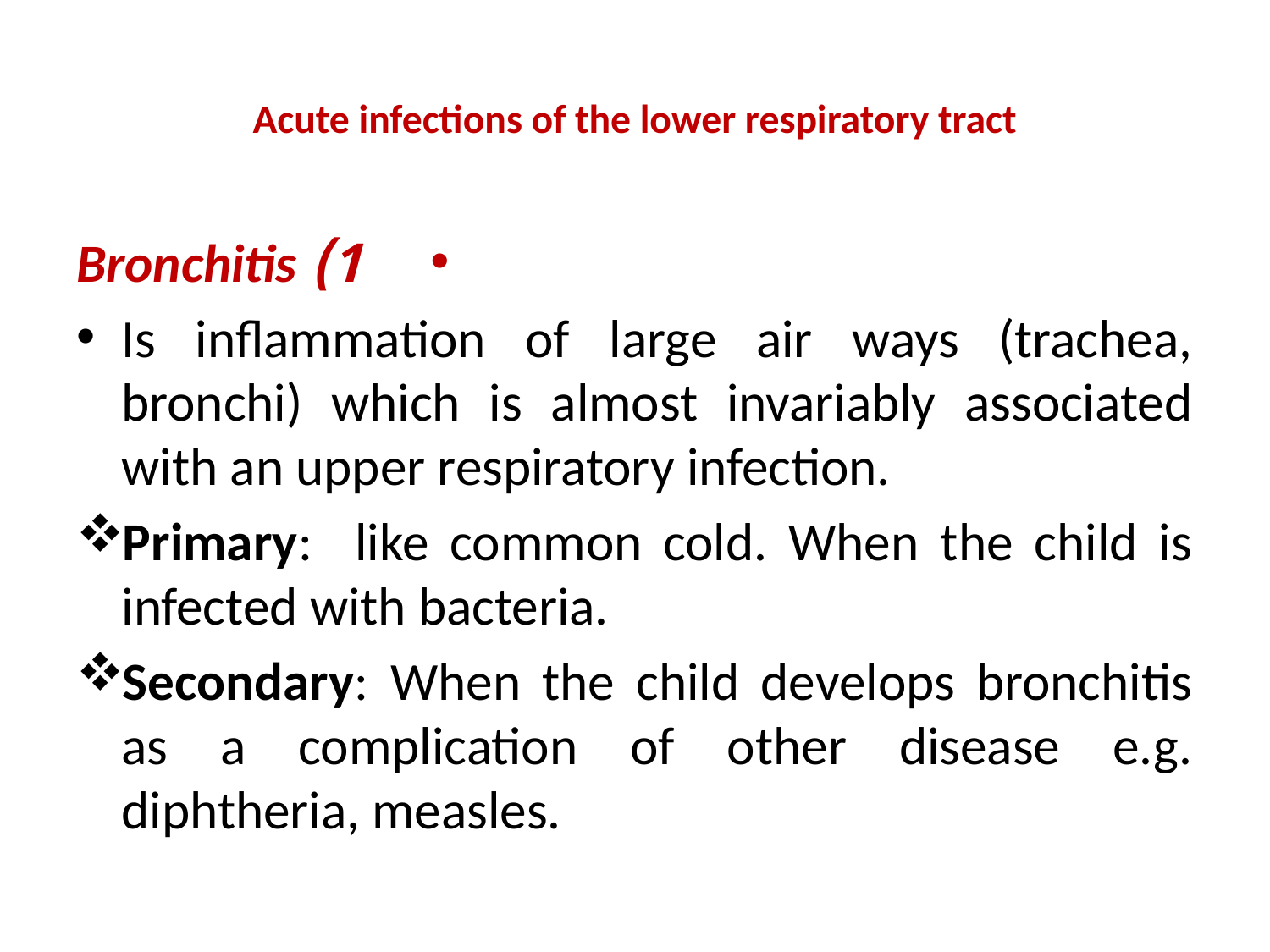

# Acute infections of the lower respiratory tract
1) Bronchitis
Is inflammation of large air ways (trachea, bronchi) which is almost invariably associated with an upper respiratory infection.
Primary:  like common cold. When the child is infected with bacteria.
Secondary: When the child develops bronchitis as a complication of other disease e.g. diphtheria, measles.